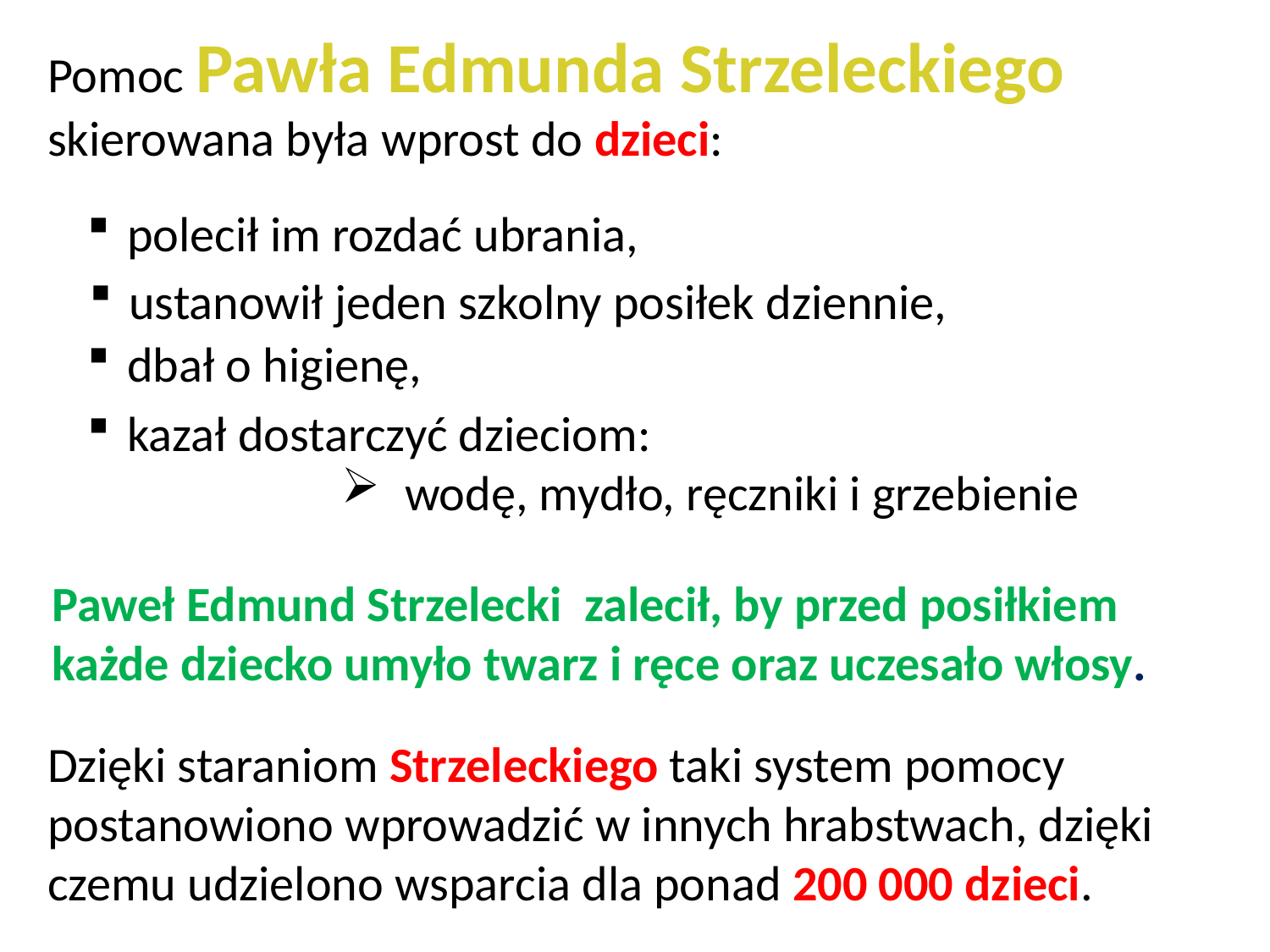

Pomoc Pawła Edmunda Strzeleckiego skierowana była wprost do dzieci:
polecił im rozdać ubrania,
ustanowił jeden szkolny posiłek dziennie,
dbał o higienę,

kazał dostarczyć dzieciom:
wodę, mydło, ręczniki i grzebienie

Paweł Edmund Strzelecki  zalecił, by przed posiłkiem każde dziecko umyło twarz i ręce oraz uczesało włosy.
Dzięki staraniom Strzeleckiego taki system pomocy postanowiono wprowadzić w innych hrabstwach, dzięki czemu udzielono wsparcia dla ponad 200 000 dzieci.